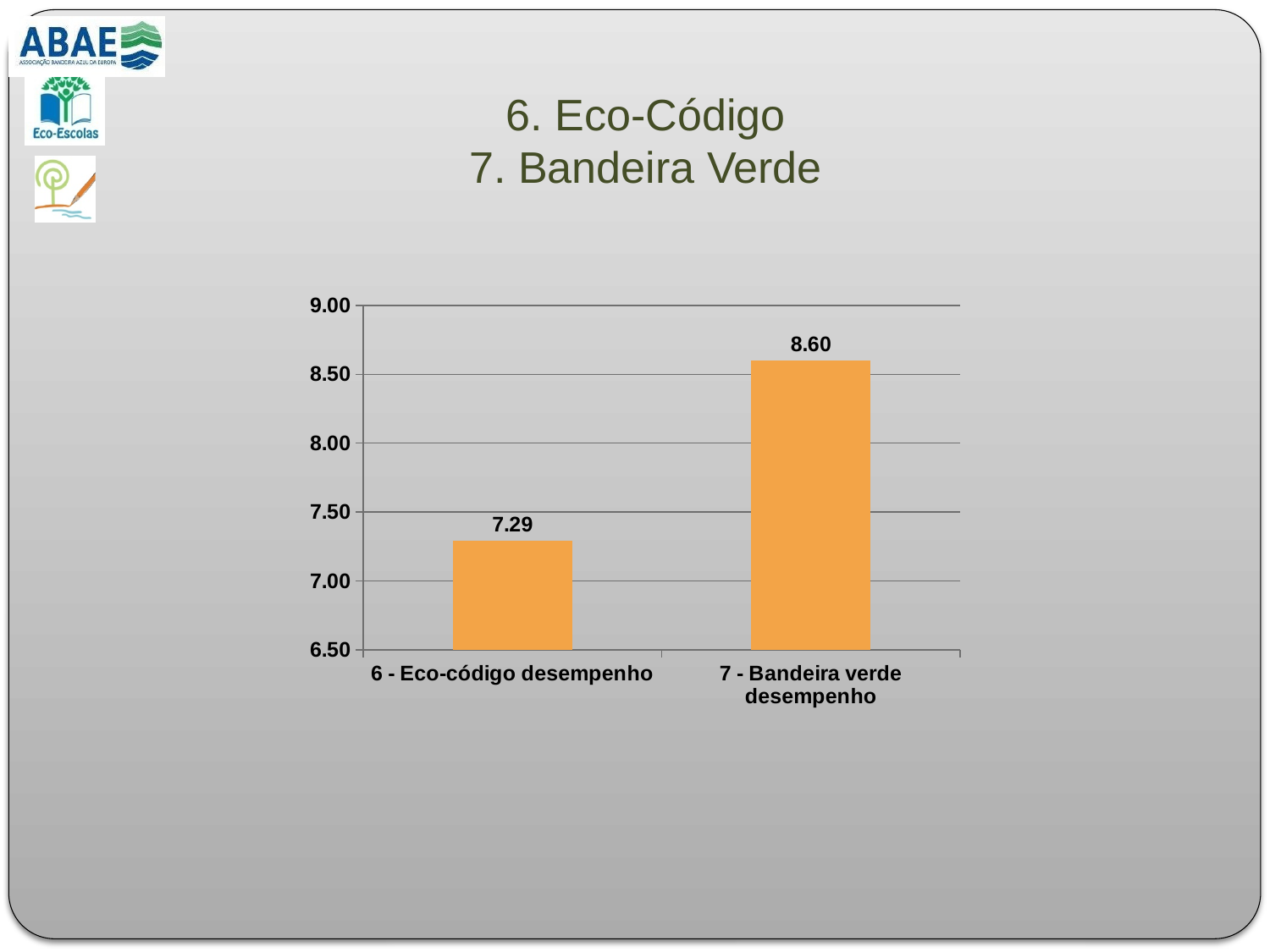

# 6. Eco-Código 7. Bandeira Verde

### Chart

| Category |  |
|---|---|
| 6 - Eco-código desempenho | 7.2920353982300865 |
| 7 - Bandeira verde desempenho | 8.601769911504423 |